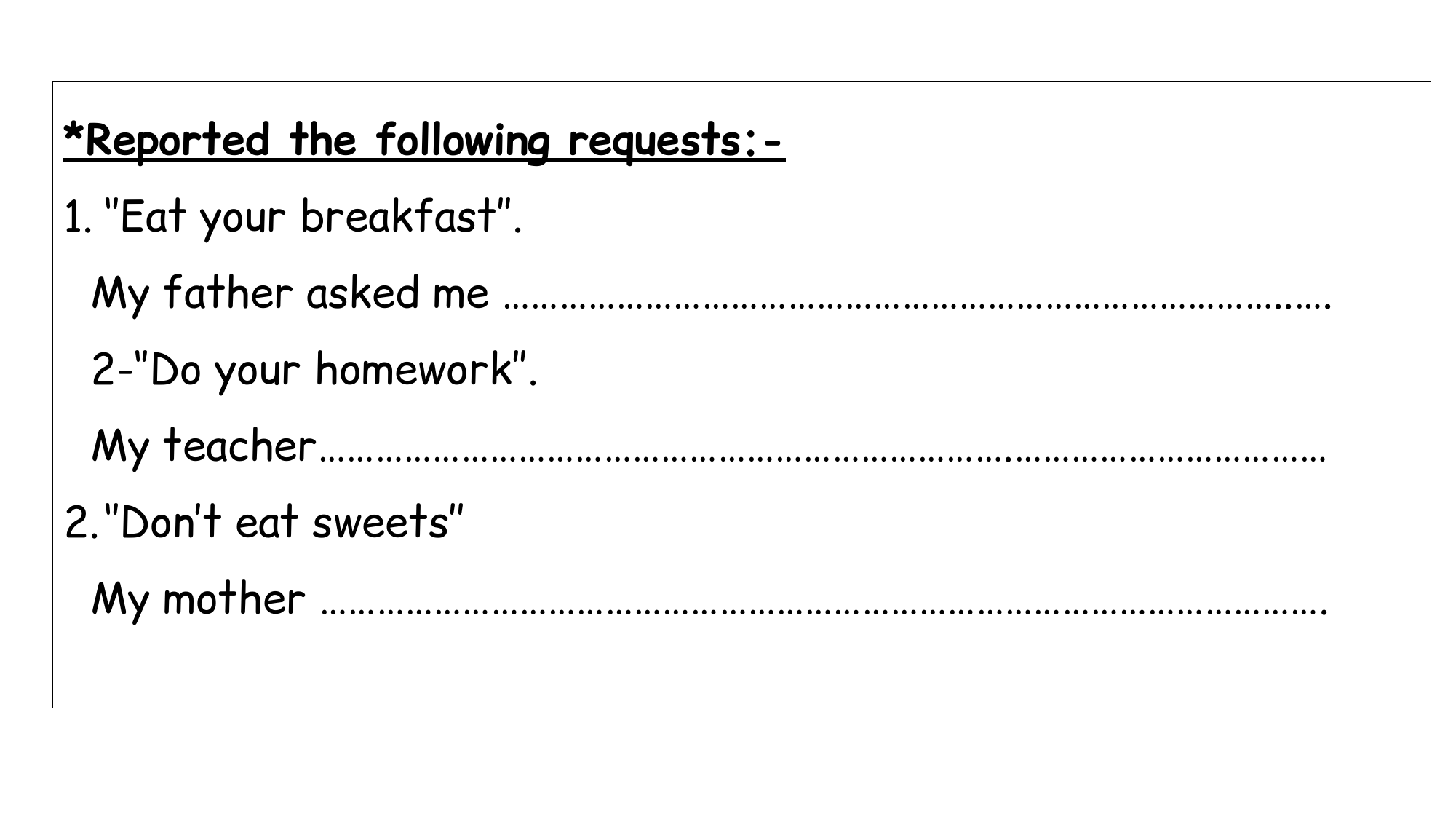

#
*Reported the following requests:-
‘’Eat your breakfast’’.
My father asked me ………………………………………………………………………..….
2-‘’Do your homework’’.
My teacher……………………………………………………………….……………………………
‘’Don’t eat sweets’’
My mother …………………………………………………………………………………………….